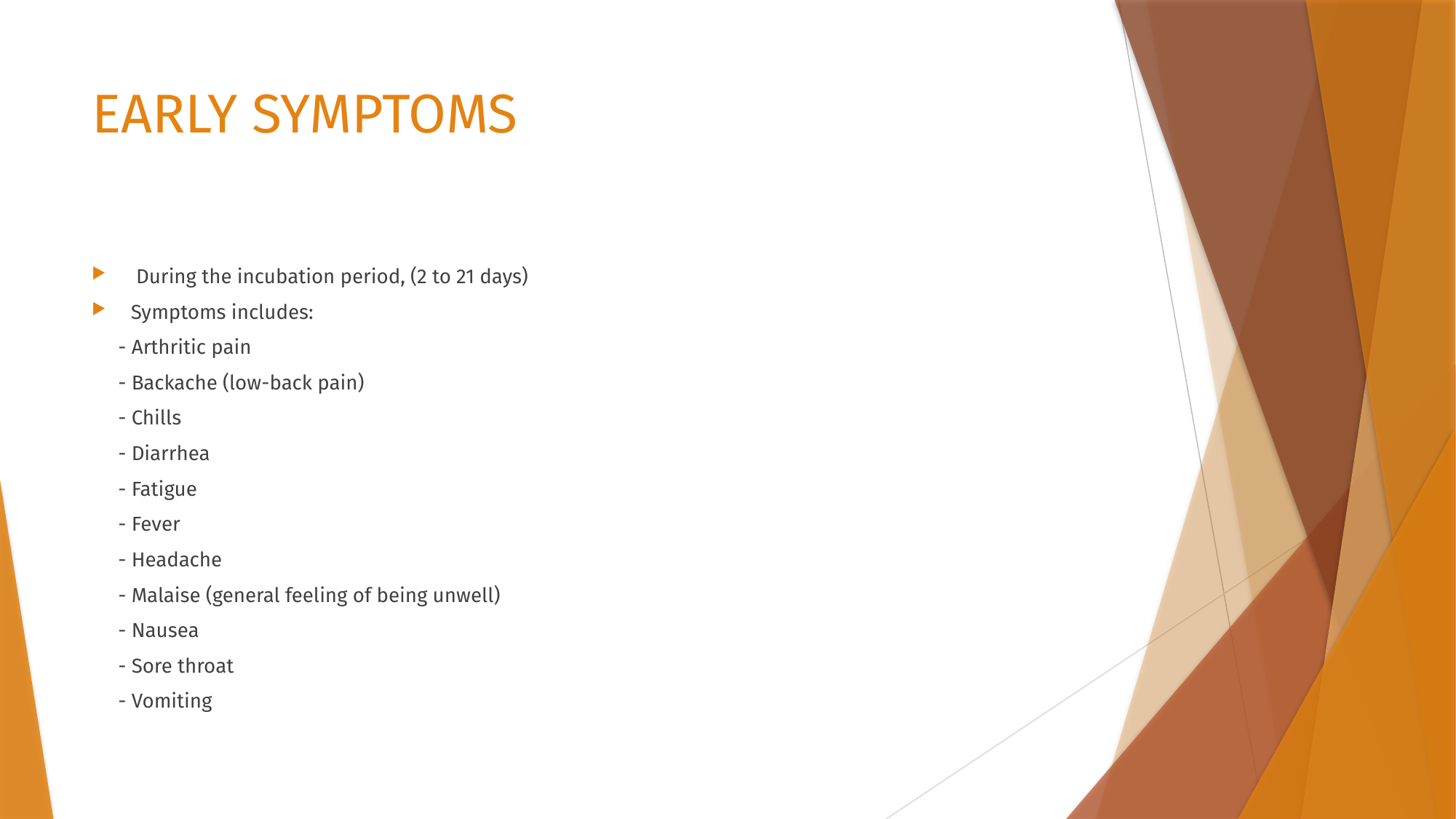

# EARLY SYMPTOMS
 During the incubation period, (2 to 21 days)
Symptoms includes:
     - Arthritic pain
     - Backache (low-back pain)
     - Chills
     - Diarrhea
     - Fatigue
     - Fever
     - Headache
     - Malaise (general feeling of being unwell)
     - Nausea
     - Sore throat
     - Vomiting